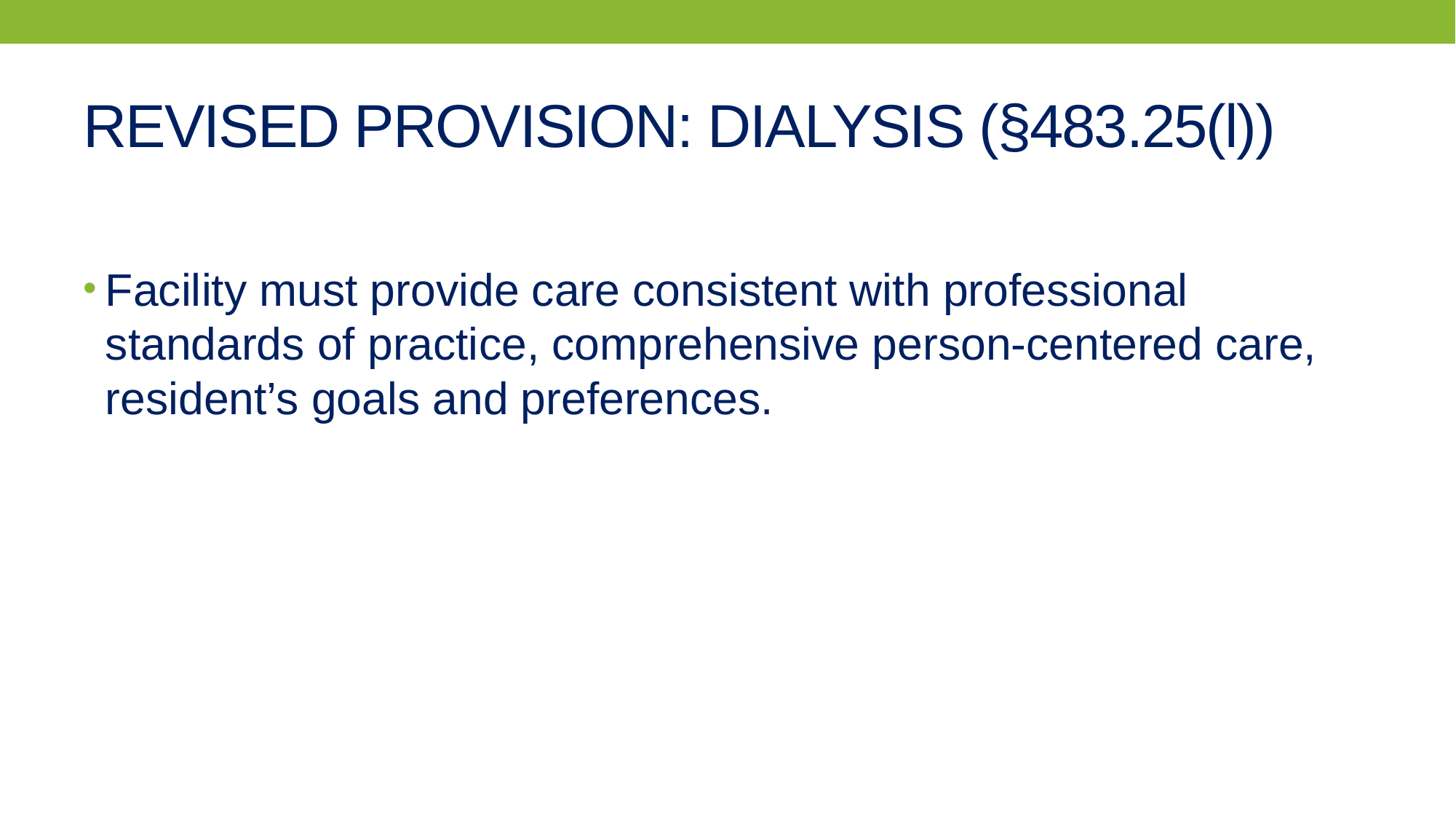

# REVISED PROVISION: DIALYSIS (§483.25(l))

Facility must provide care consistent with professional standards of practice, comprehensive person-centered care, resident’s goals and preferences.